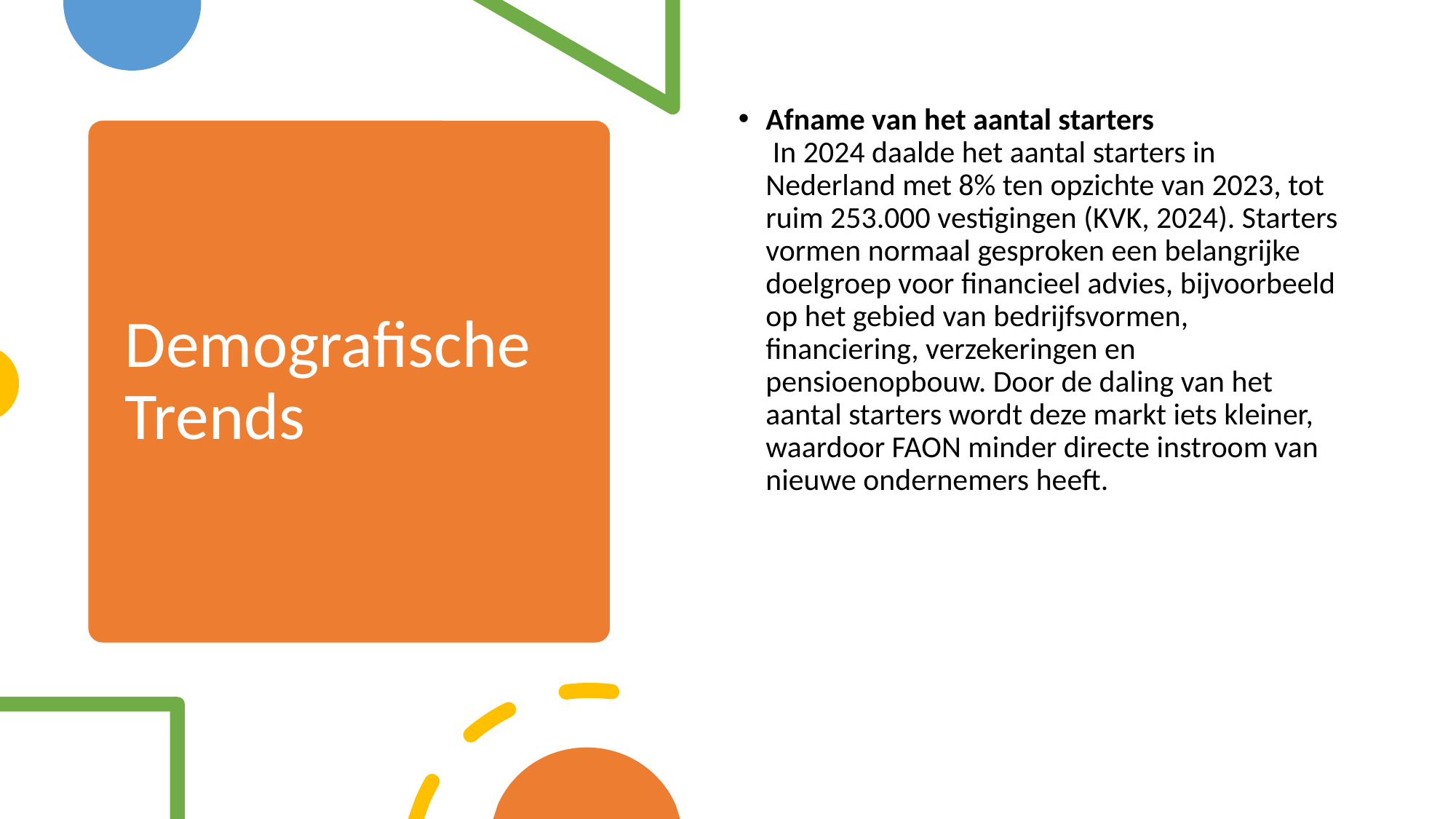

Afname van het aantal starters
 In 2024 daalde het aantal starters in Nederland met 8% ten opzichte van 2023, tot ruim 253.000 vestigingen (KVK, 2024). Starters vormen normaal gesproken een belangrijke doelgroep voor financieel advies, bijvoorbeeld op het gebied van bedrijfsvormen, financiering, verzekeringen en pensioenopbouw. Door de daling van het aantal starters wordt deze markt iets kleiner, waardoor FAON minder directe instroom van nieuwe ondernemers heeft.

# Demografische Trends